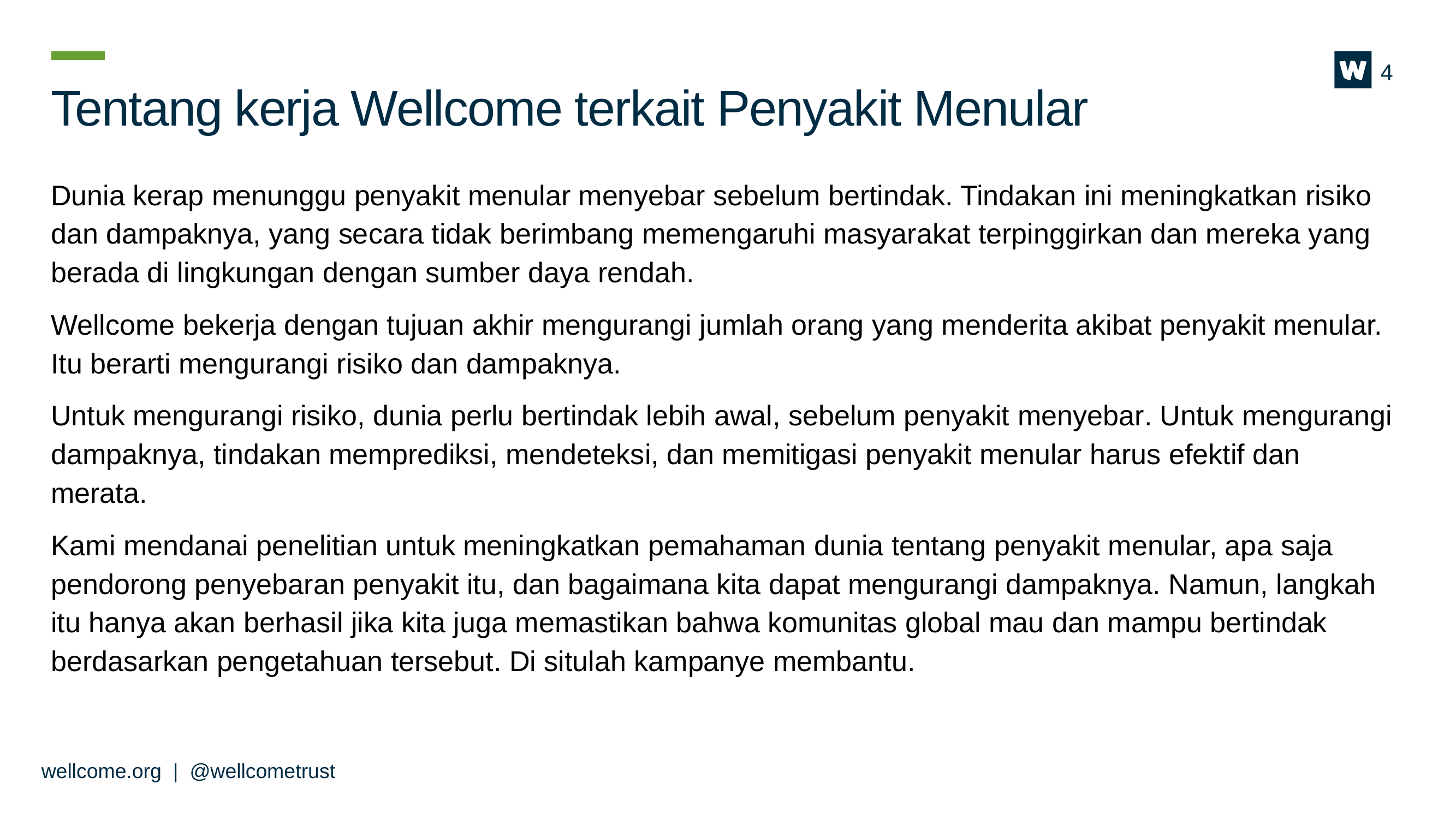

4
# Tentang kerja Wellcome terkait Penyakit Menular
Dunia kerap menunggu penyakit menular menyebar sebelum bertindak. Tindakan ini meningkatkan risiko dan dampaknya, yang secara tidak berimbang memengaruhi masyarakat terpinggirkan dan mereka yang berada di lingkungan dengan sumber daya rendah.
Wellcome bekerja dengan tujuan akhir mengurangi jumlah orang yang menderita akibat penyakit menular. 
Itu berarti mengurangi risiko dan dampaknya.
Untuk mengurangi risiko, dunia perlu bertindak lebih awal, sebelum penyakit menyebar. Untuk mengurangi dampaknya, tindakan memprediksi, mendeteksi, dan memitigasi penyakit menular harus efektif dan merata.
Kami mendanai penelitian untuk meningkatkan pemahaman dunia tentang penyakit menular, apa saja pendorong penyebaran penyakit itu, dan bagaimana kita dapat mengurangi dampaknya. Namun, langkah itu hanya akan berhasil jika kita juga memastikan bahwa komunitas global mau dan mampu bertindak berdasarkan pengetahuan tersebut. Di situlah kampanye membantu.
wellcome.org  |  @wellcometrust